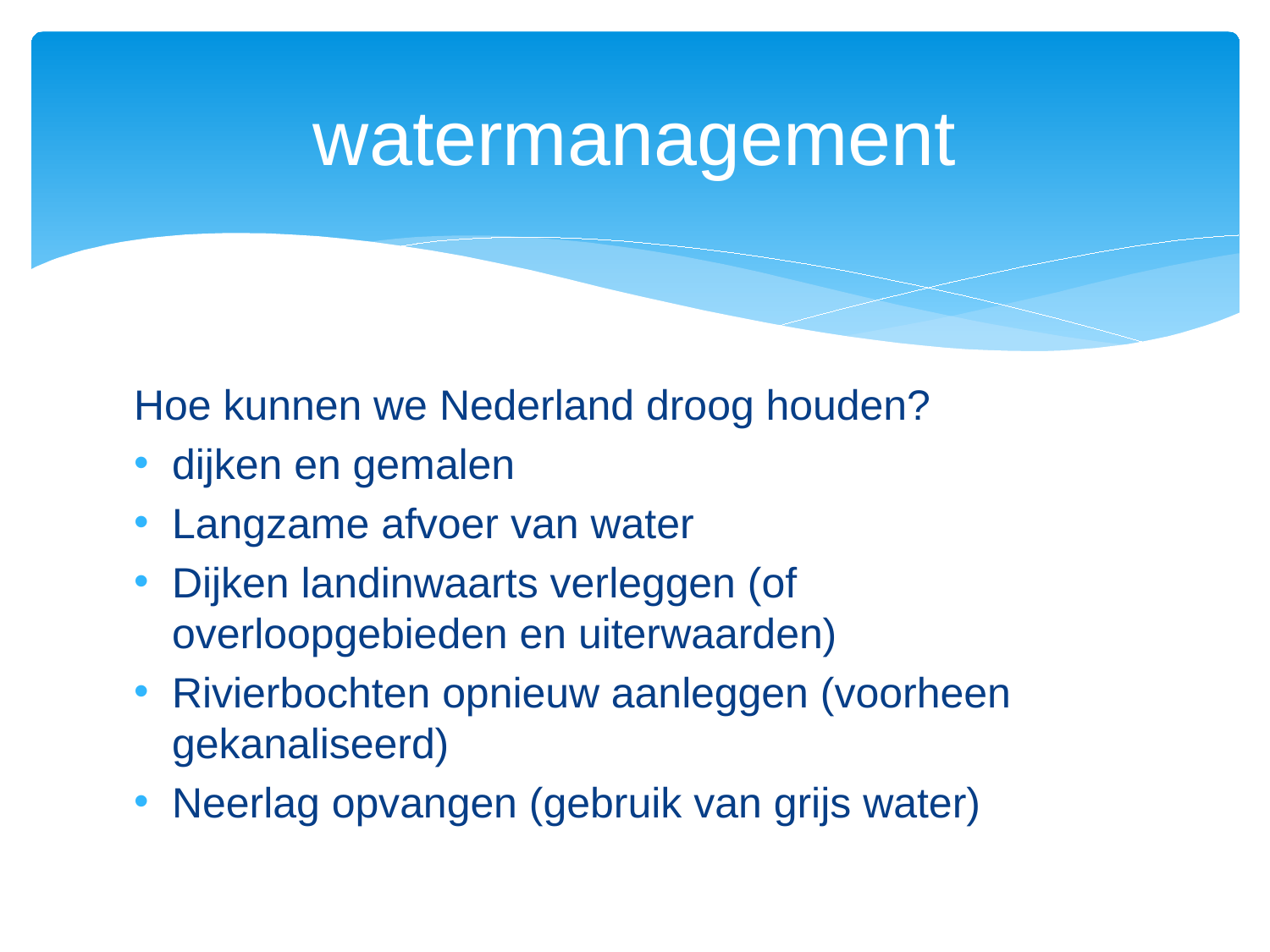

# watermanagement
Hoe kunnen we Nederland droog houden?
dijken en gemalen
Langzame afvoer van water
Dijken landinwaarts verleggen (of overloopgebieden en uiterwaarden)
Rivierbochten opnieuw aanleggen (voorheen gekanaliseerd)
Neerlag opvangen (gebruik van grijs water)